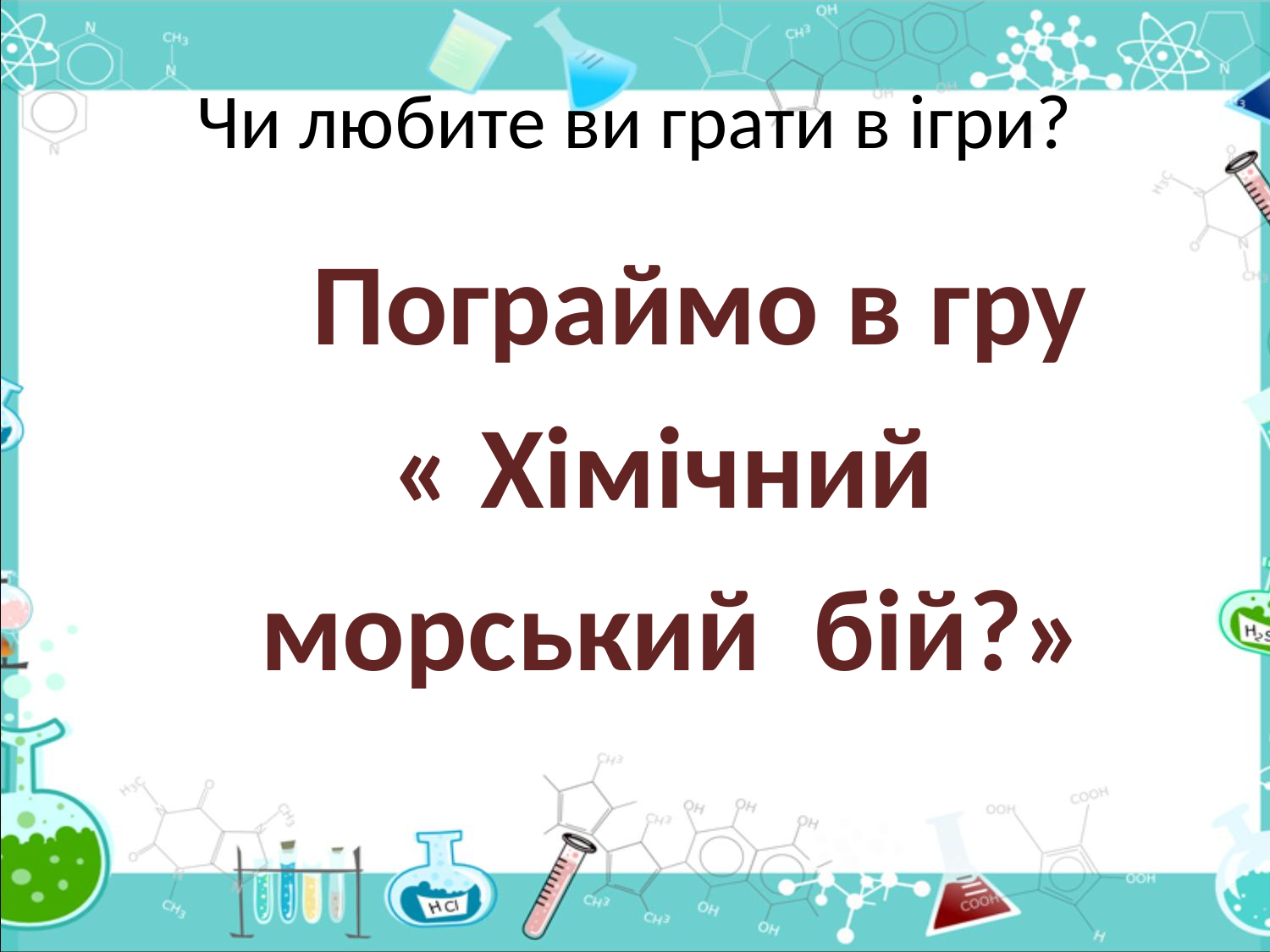

# Чи любите ви грати в ігри?
         Пограймо в гру
            « Хімічний
       морський  бій?»